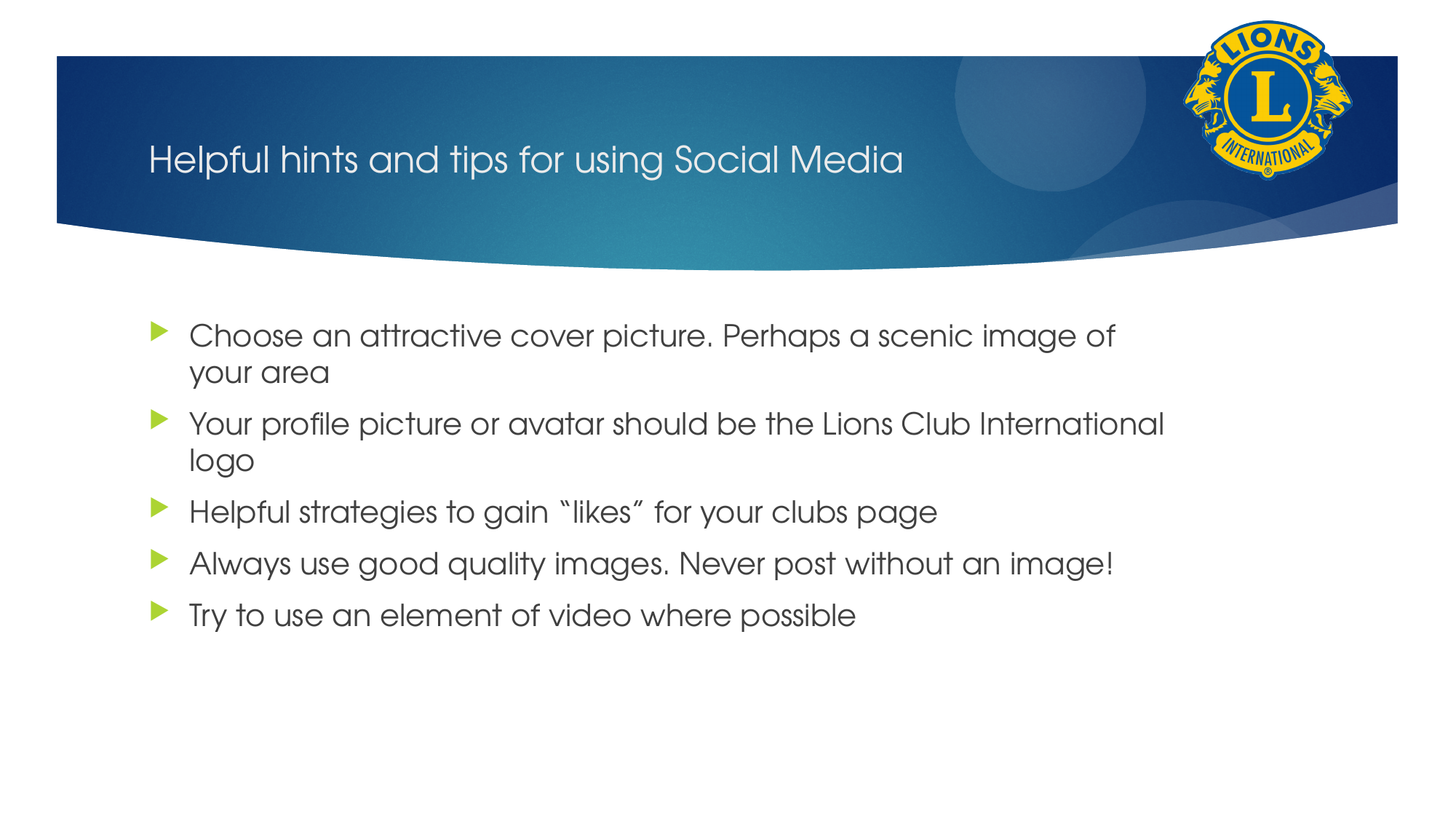

# Helpful hints and tips for using Social Media
Choose an attractive cover picture. Perhaps a scenic image of your area
Your profile picture or avatar should be the Lions Club International logo
Helpful strategies to gain “likes” for your clubs page
Always use good quality images. Never post without an image!
Try to use an element of video where possible